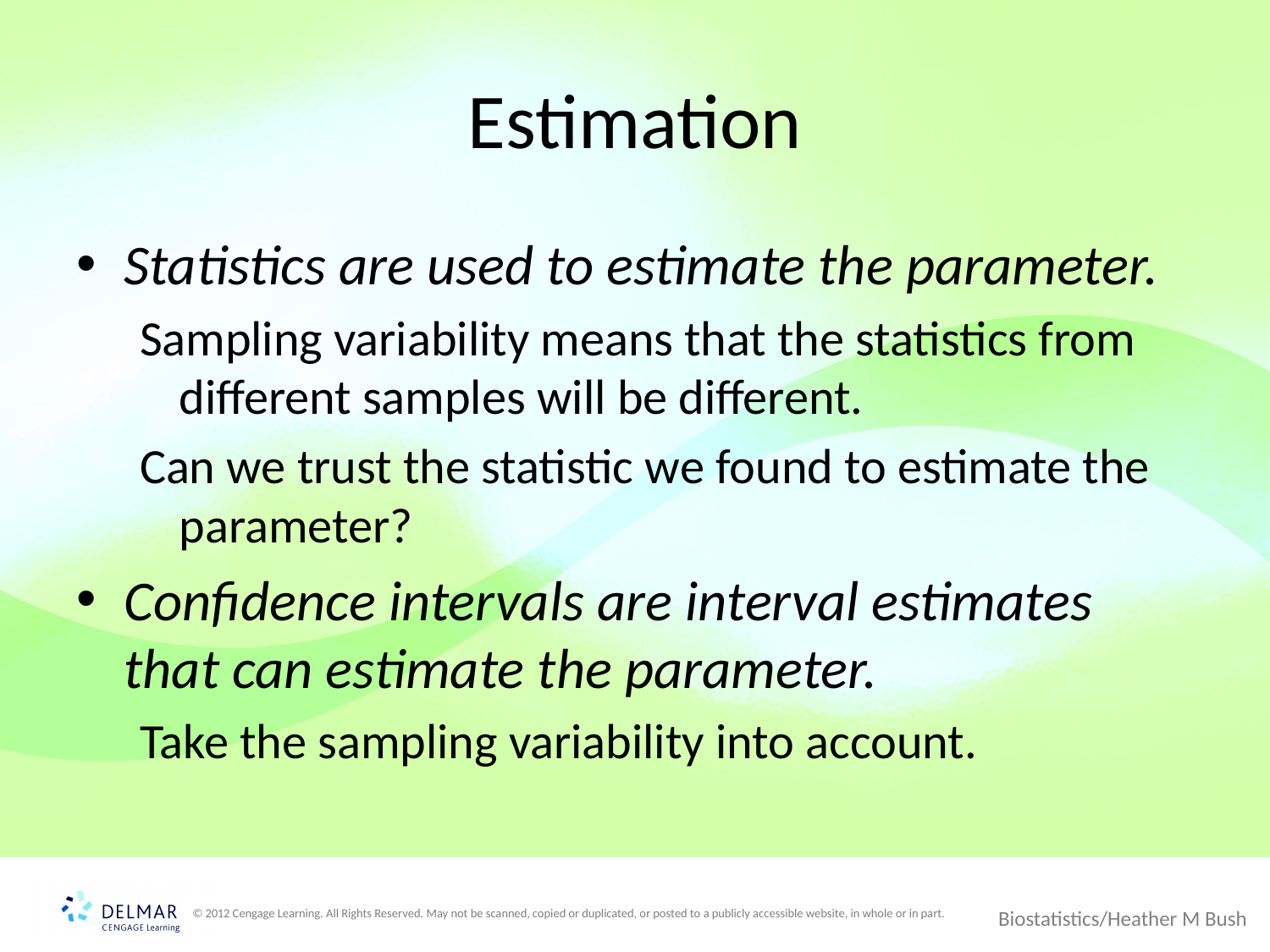

# Estimation
Statistics are used to estimate the parameter.
Sampling variability means that the statistics from different samples will be different.
Can we trust the statistic we found to estimate the parameter?
Confidence intervals are interval estimates that can estimate the parameter.
Take the sampling variability into account.